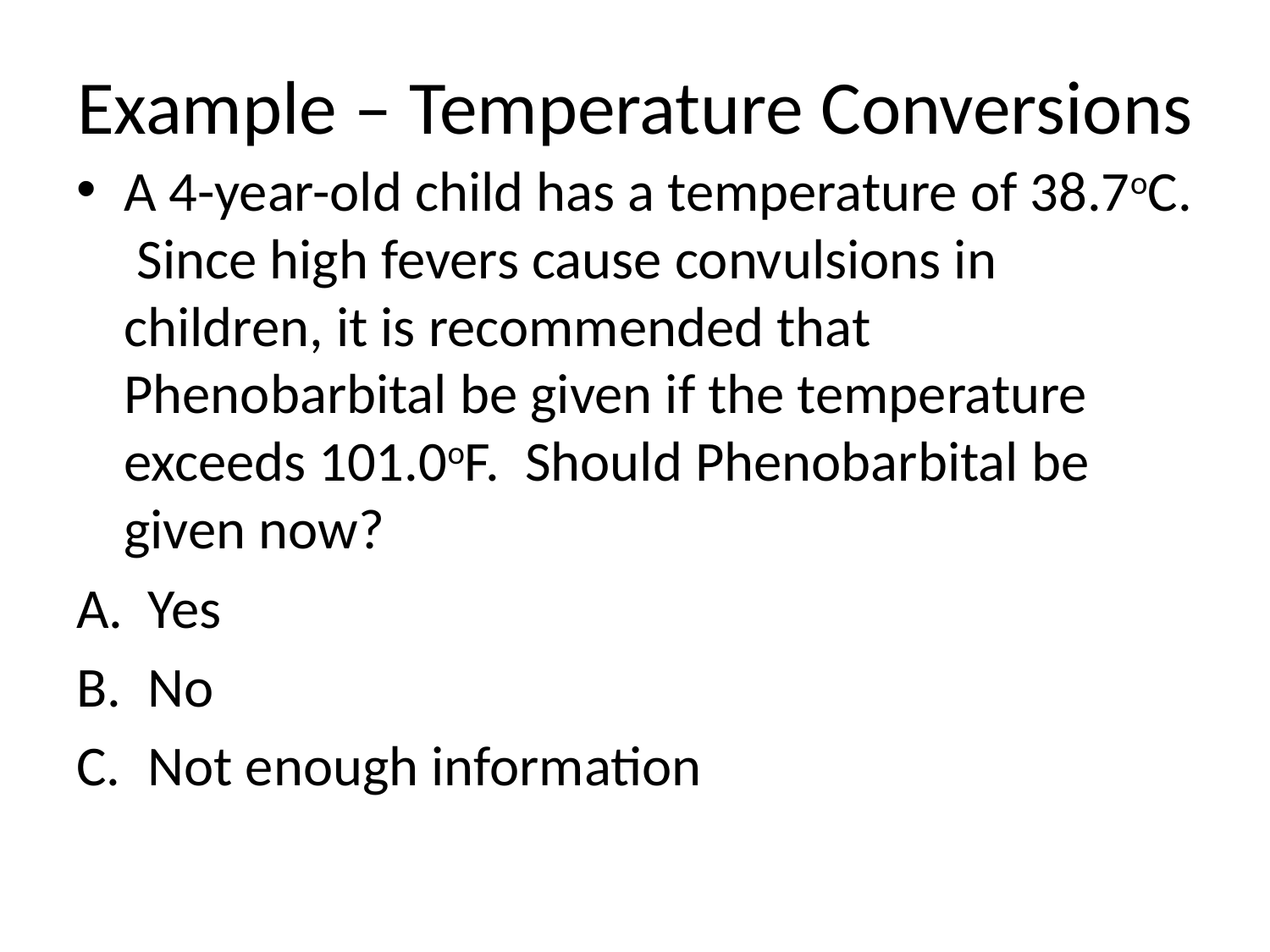

# Example – Temperature Conversions
A 4-year-old child has a temperature of 38.7oC.  Since high fevers cause convulsions in children, it is recommended that Phenobarbital be given if the temperature exceeds 101.0oF.  Should Phenobarbital be given now?
Yes
No
Not enough information